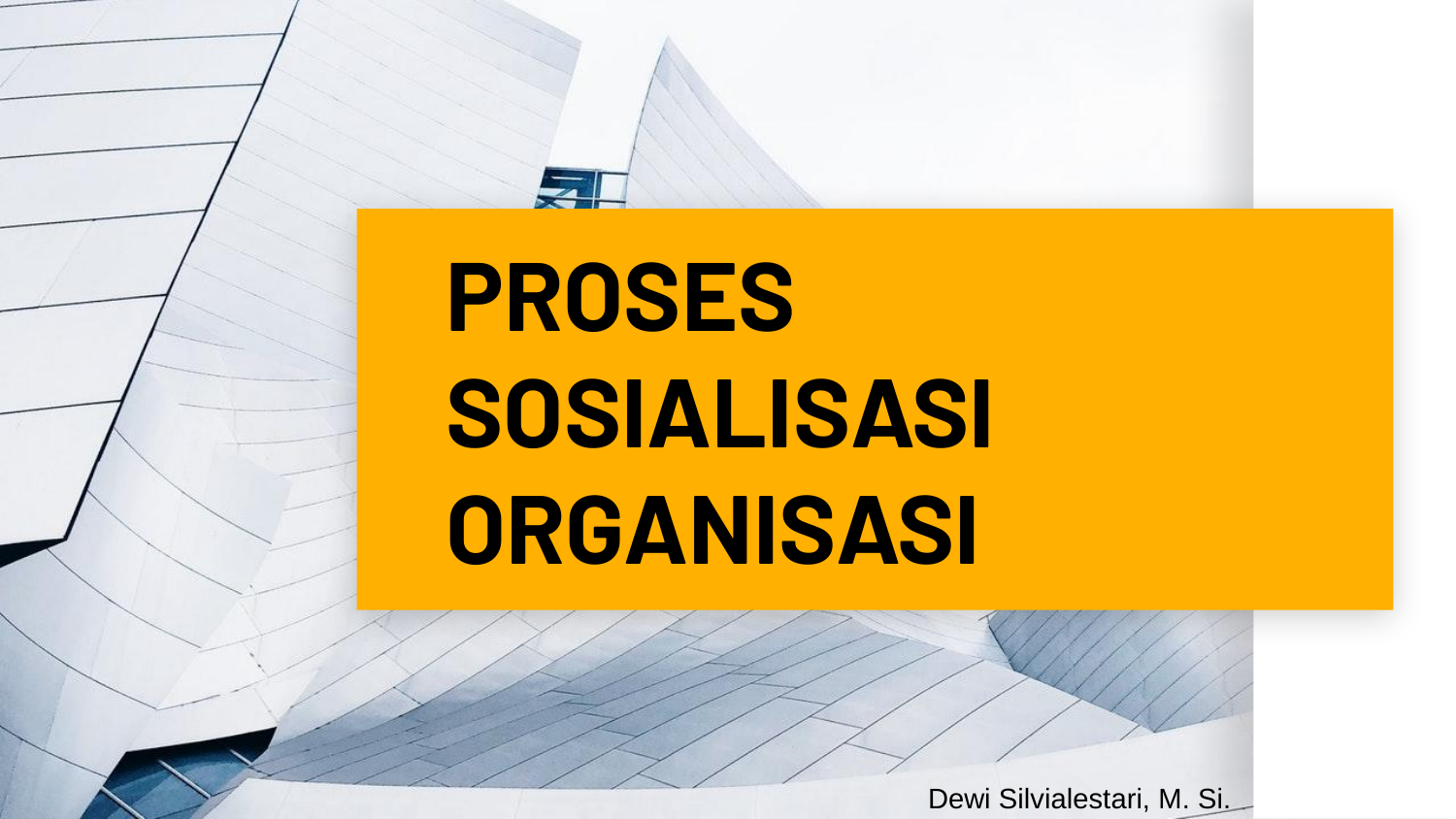

# PROSES SOSIALISASI ORGANISASI
Dewi Silvialestari, M. Si.